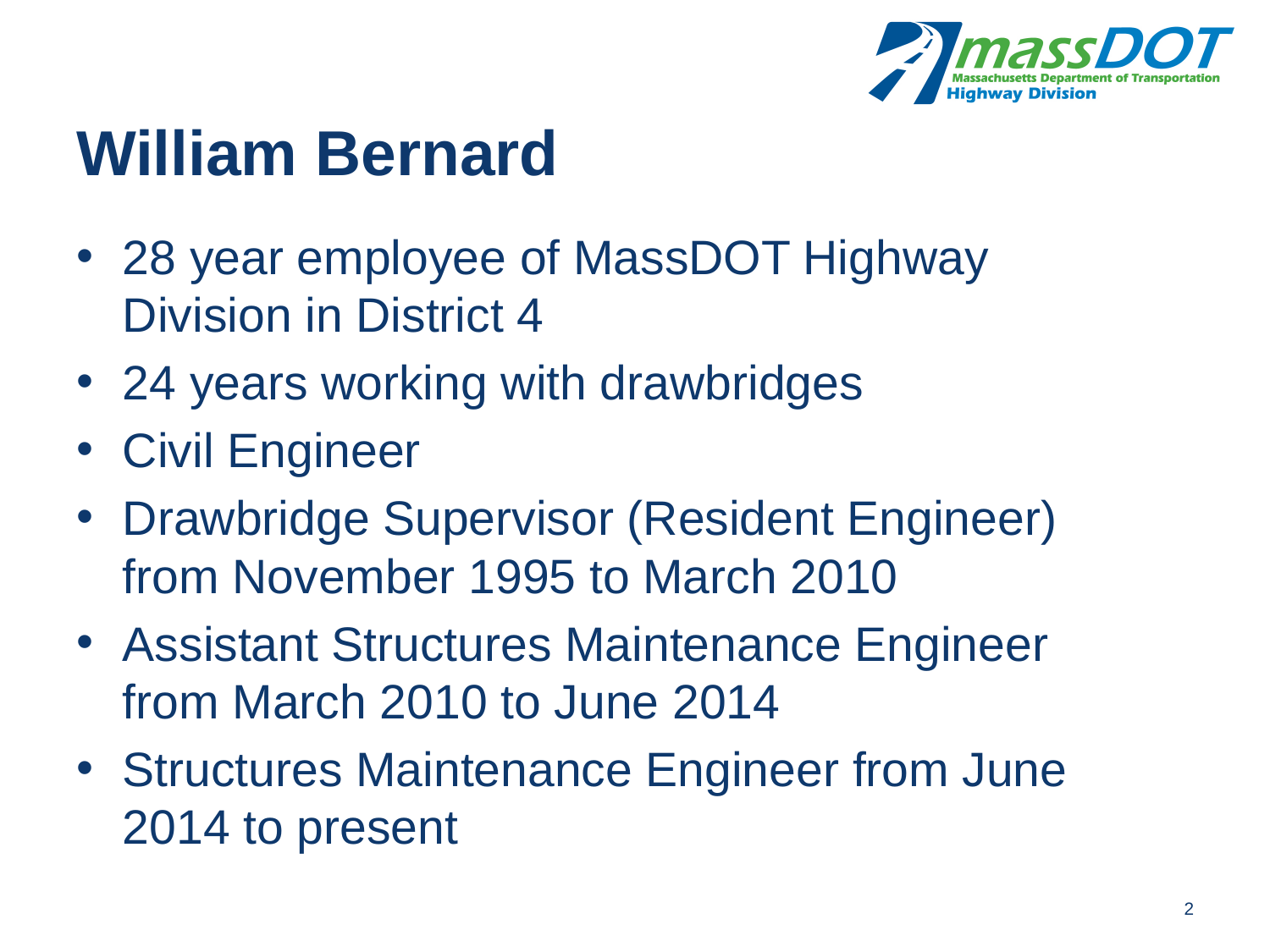

# William Bernard
28 year employee of MassDOT Highway Division in District 4
24 years working with drawbridges
Civil Engineer
Drawbridge Supervisor (Resident Engineer) from November 1995 to March 2010
Assistant Structures Maintenance Engineer from March 2010 to June 2014
Structures Maintenance Engineer from June 2014 to present

2